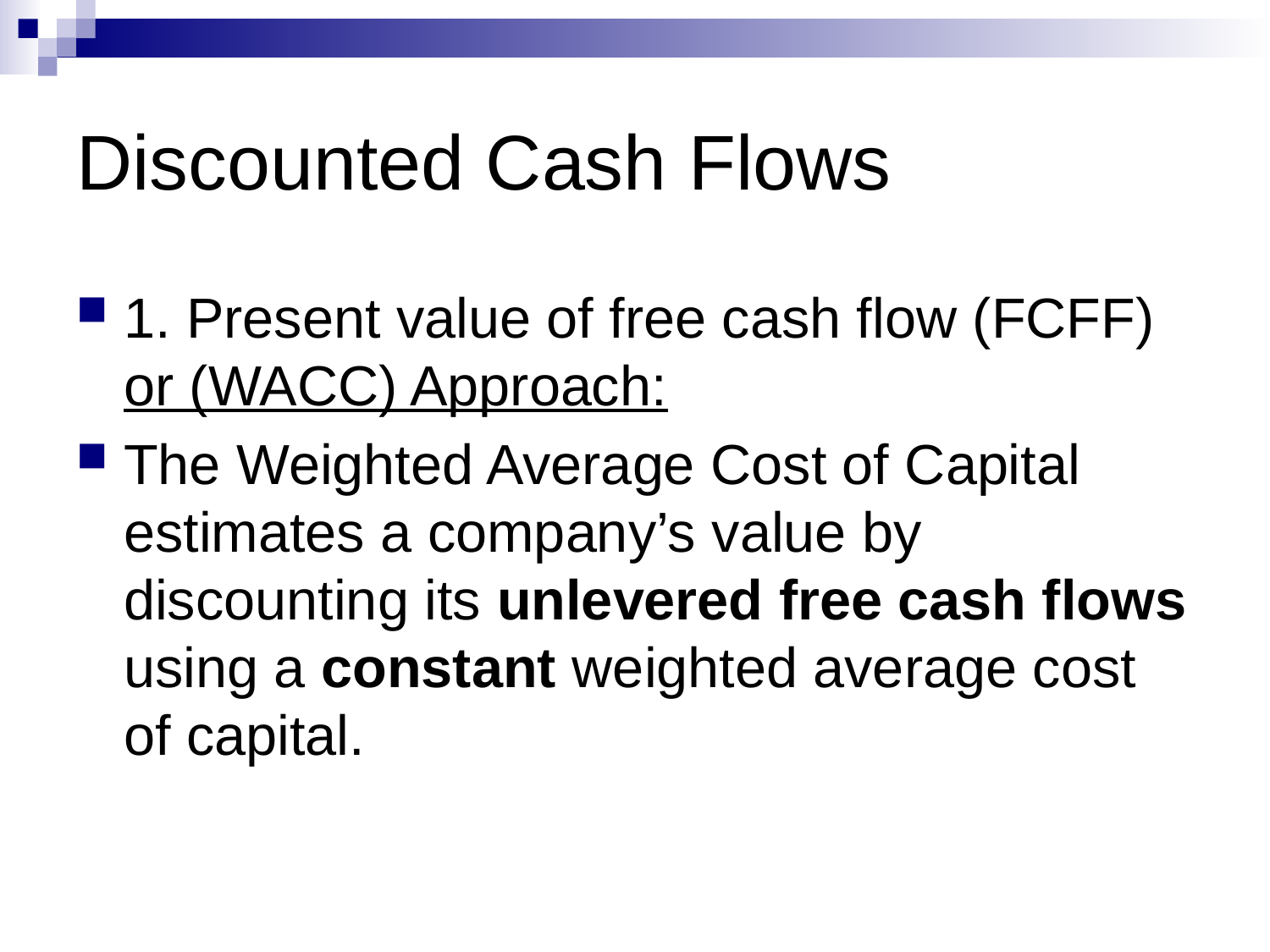

# Discounted Cash Flows
1. Present value of free cash flow (FCFF) or (WACC) Approach:
The Weighted Average Cost of Capital estimates a company’s value by discounting its unlevered free cash flows using a constant weighted average cost of capital.